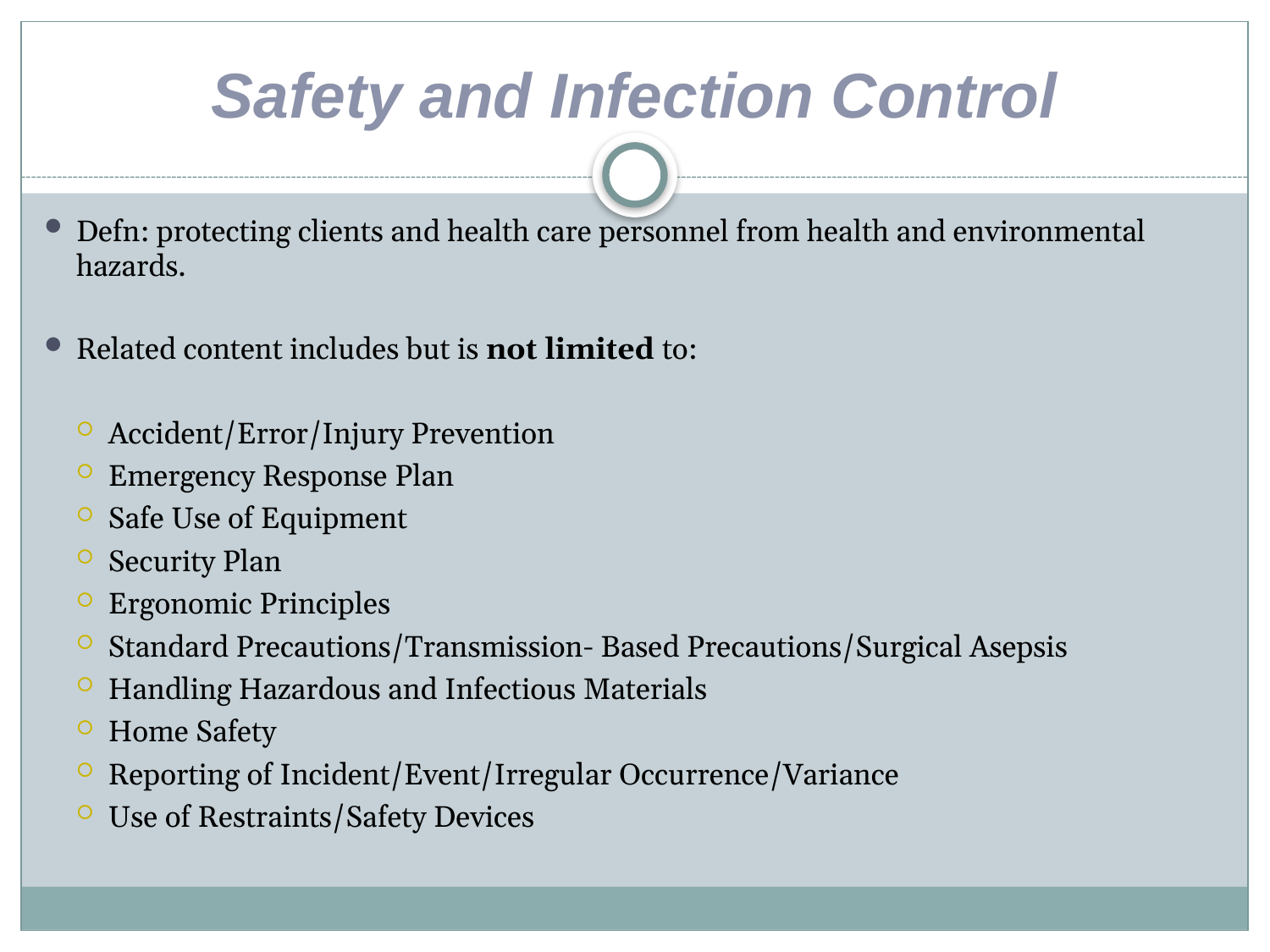

# Safety and Infection Control

Defn: protecting clients and health care personnel from health and environmental hazards.

Related content includes but is not limited to:

Accident/Error/Injury Prevention
Emergency Response Plan
Safe Use of Equipment
Security Plan
Ergonomic Principles
Standard Precautions/Transmission- Based Precautions/Surgical Asepsis
Handling Hazardous and Infectious Materials
Home Safety
Reporting of Incident/Event/Irregular Occurrence/Variance
Use of Restraints/Safety Devices